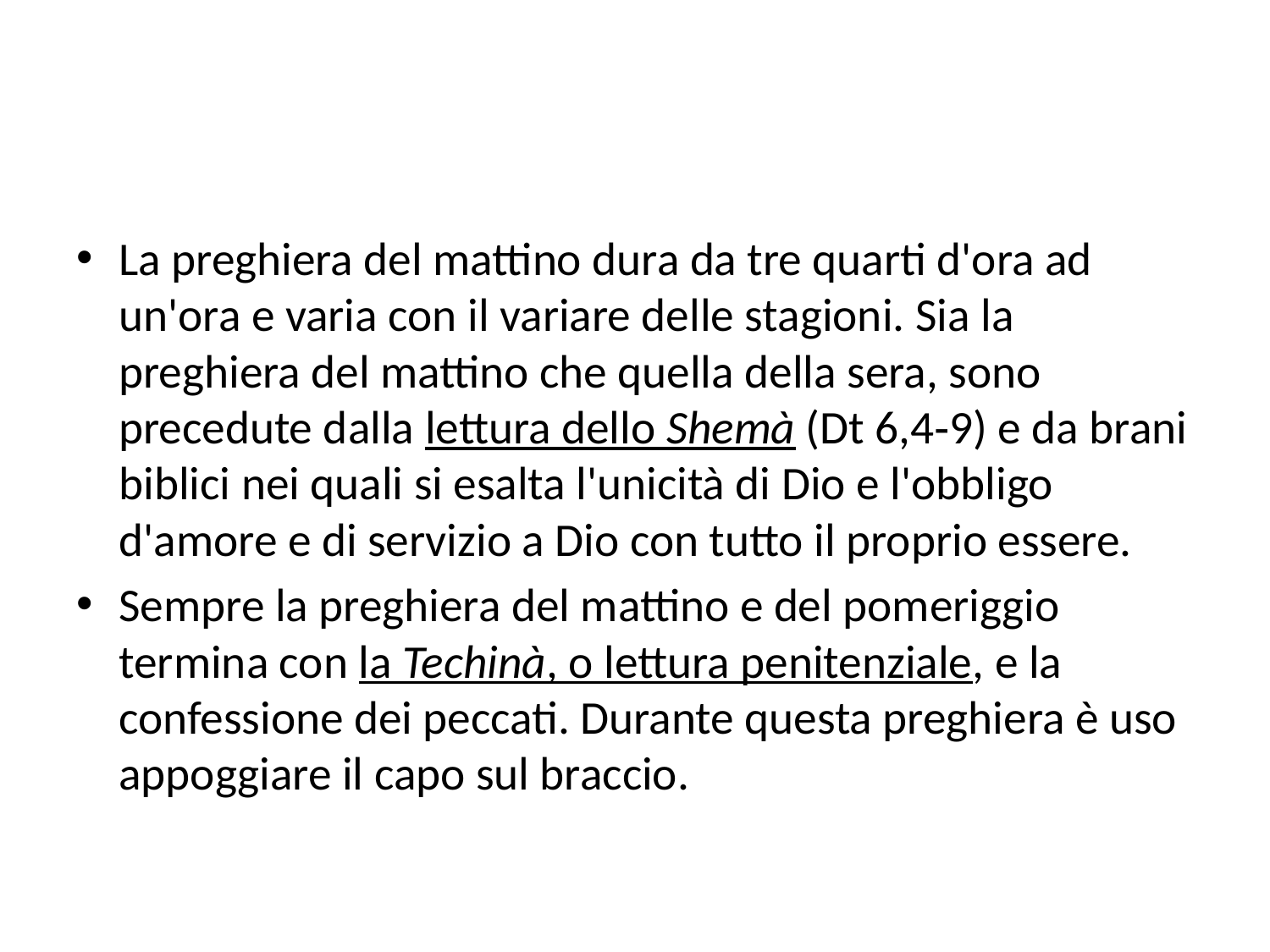

#
La preghiera del mattino dura da tre quarti d'ora ad un'ora e varia con il variare delle stagioni. Sia la preghiera del mattino che quella della sera, sono precedute dalla lettura dello Shemà (Dt 6,4‑9) e da brani biblici nei quali si esalta l'unicità di Dio e l'obbligo d'amore e di servizio a Dio con tutto il proprio essere.
Sempre la preghiera del mattino e del pomeriggio termina con la Techinà, o lettura penitenziale, e la confessione dei peccati. Durante questa preghiera è uso appoggiare il capo sul braccio.